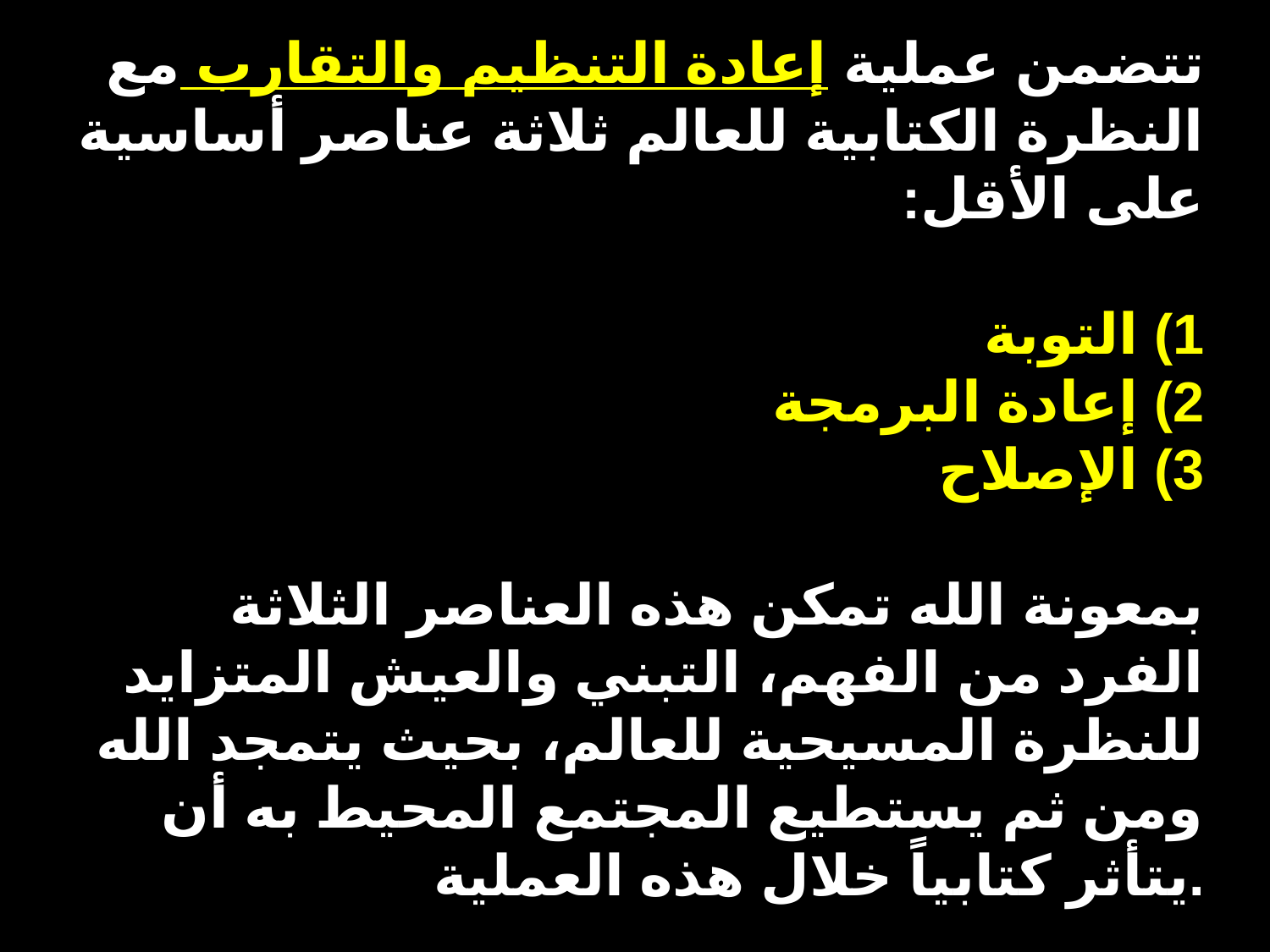

تتضمن عملية إعادة التنظيم والتقارب مع النظرة الكتابية للعالم ثلاثة عناصر أساسية على الأقل:

1) التوبة
2) إعادة البرمجة
3) الإصلاح

بمعونة الله تمكن هذه العناصر الثلاثة الفرد من الفهم، التبني والعيش المتزايد للنظرة المسيحية للعالم، بحيث يتمجد الله ومن ثم يستطيع المجتمع المحيط به أن يتأثر كتابياً خلال هذه العملية.